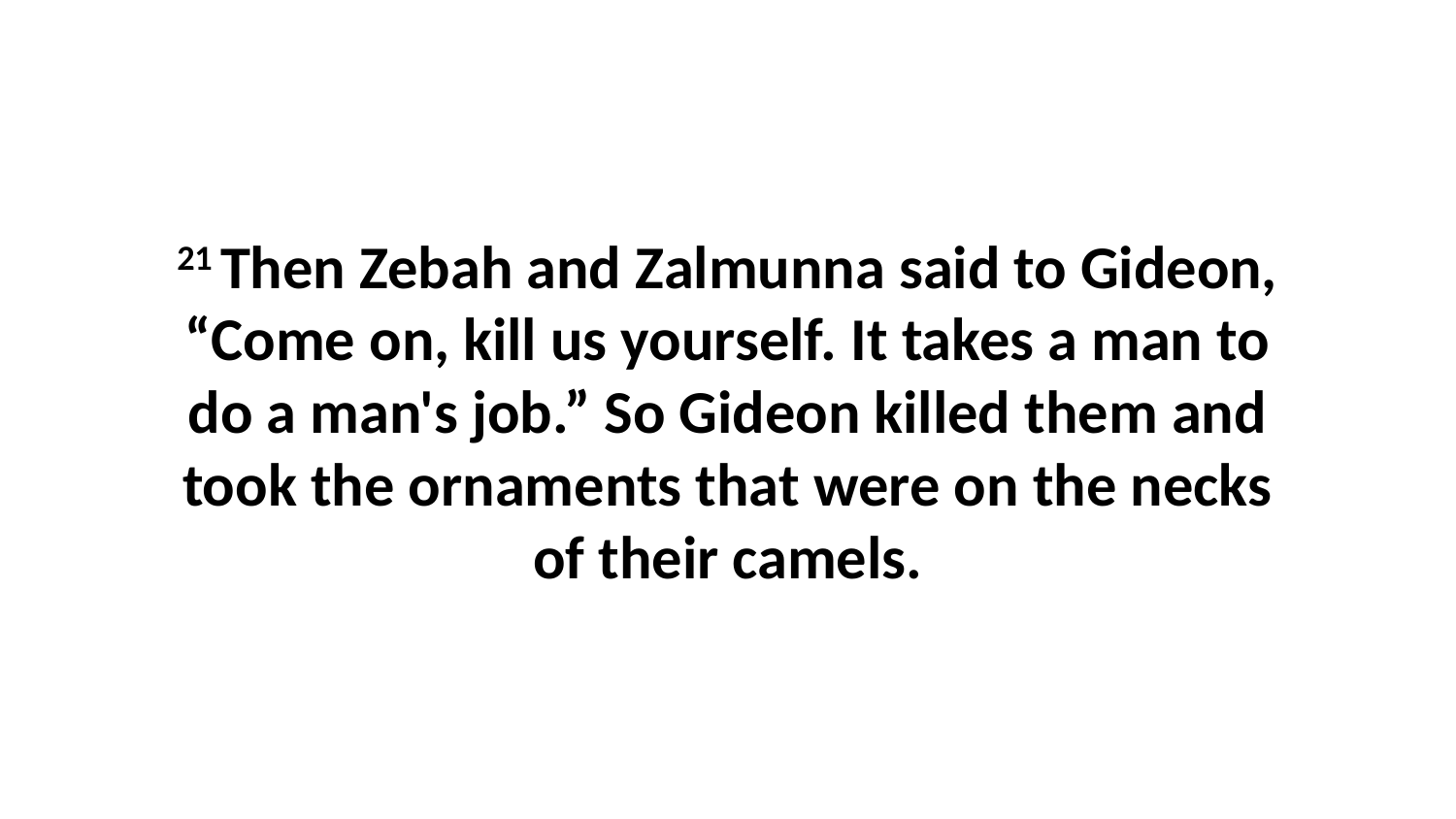

21 Then Zebah and Zalmunna said to Gideon, “Come on, kill us yourself. It takes a man to do a man's job.” So Gideon killed them and took the ornaments that were on the necks of their camels.